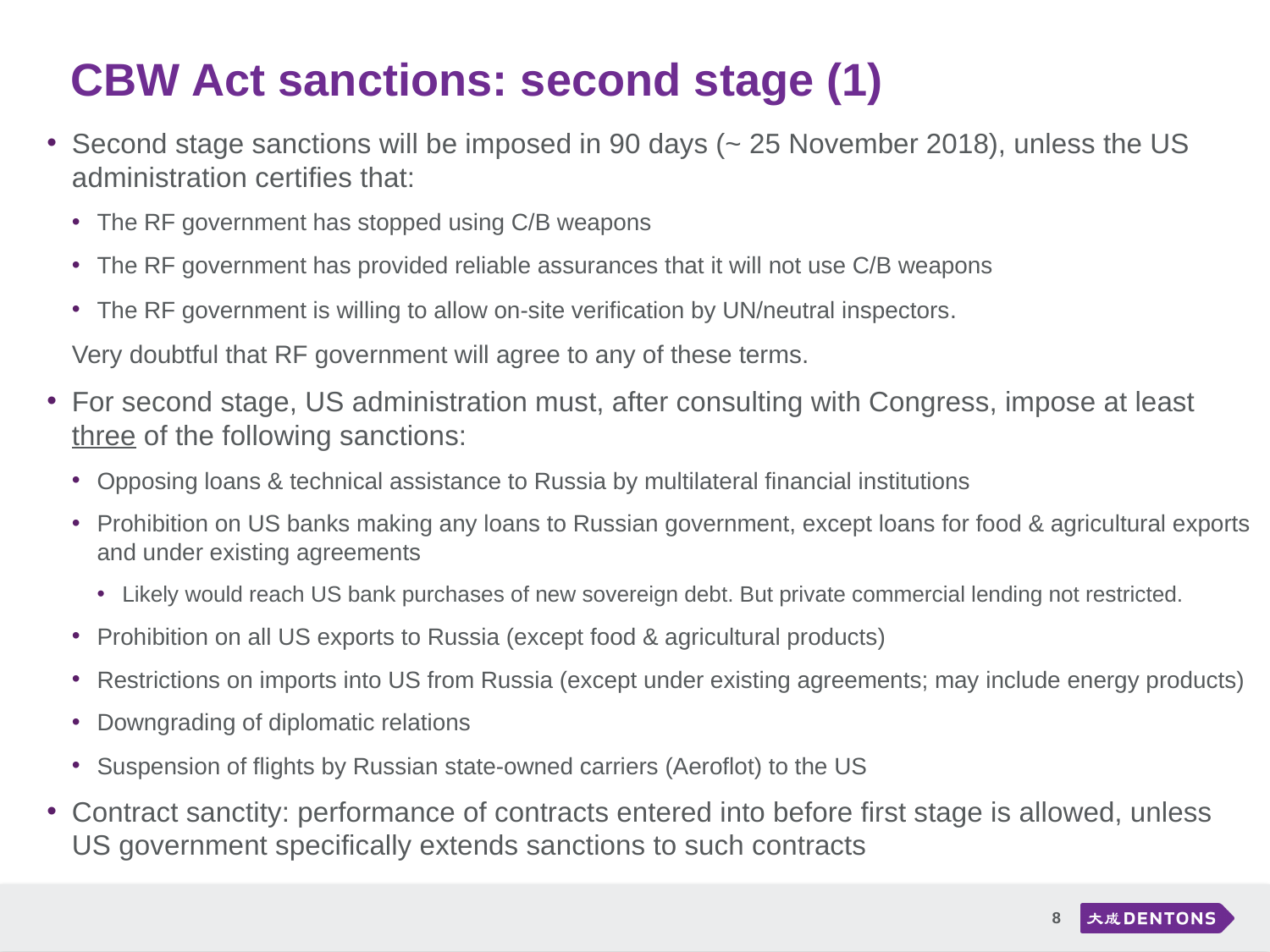

CBW Act sanctions: second stage (1)
Second stage sanctions will be imposed in 90 days (~ 25 November 2018), unless the US administration certifies that:
The RF government has stopped using C/B weapons
The RF government has provided reliable assurances that it will not use C/B weapons
The RF government is willing to allow on-site verification by UN/neutral inspectors.
Very doubtful that RF government will agree to any of these terms.
For second stage, US administration must, after consulting with Congress, impose at least three of the following sanctions:
Opposing loans & technical assistance to Russia by multilateral financial institutions
Prohibition on US banks making any loans to Russian government, except loans for food & agricultural exports and under existing agreements
Likely would reach US bank purchases of new sovereign debt. But private commercial lending not restricted.
Prohibition on all US exports to Russia (except food & agricultural products)
Restrictions on imports into US from Russia (except under existing agreements; may include energy products)
Downgrading of diplomatic relations
Suspension of flights by Russian state-owned carriers (Aeroflot) to the US
Contract sanctity: performance of contracts entered into before first stage is allowed, unless US government specifically extends sanctions to such contracts

8